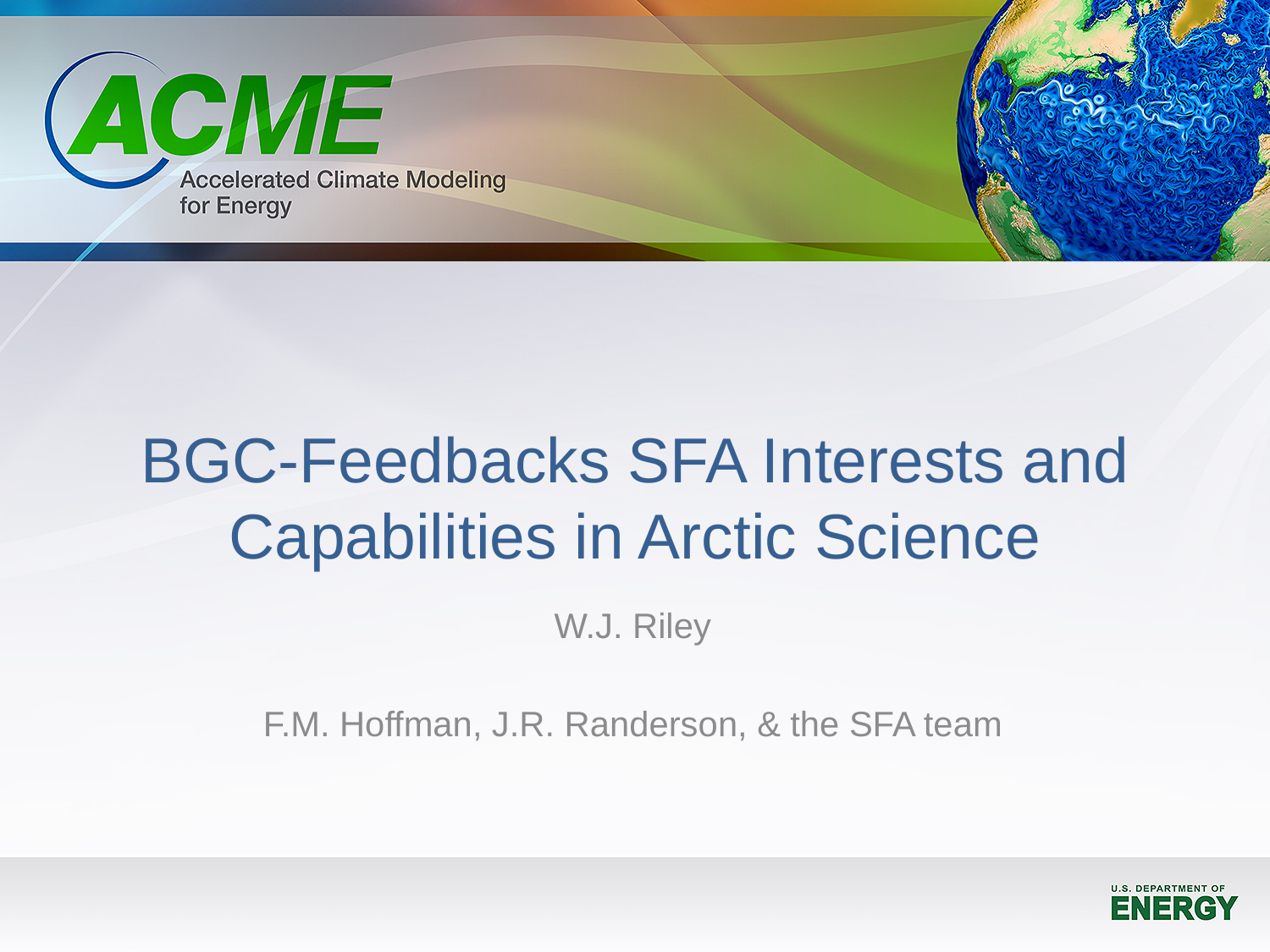

# BGC-Feedbacks SFA Interests and Capabilities in Arctic Science
W.J. Riley

F.M. Hoffman, J.R. Randerson, & the SFA team